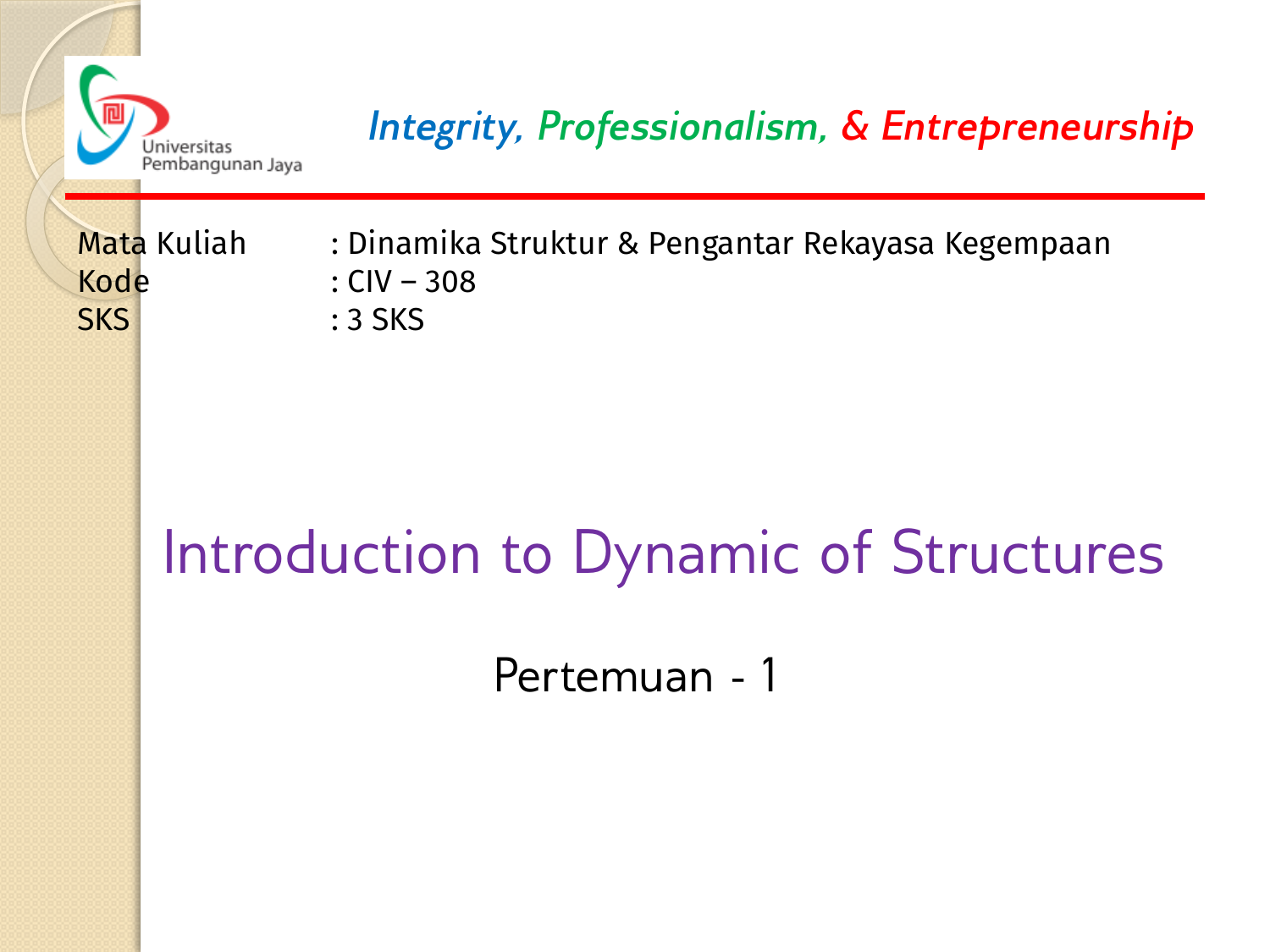

Mata Kuliah	: Dinamika Struktur & Pengantar Rekayasa Kegempaan
Kode		: CIV – 308
SKS		: 3 SKS
Introduction to Dynamic of Structures
Pertemuan - 1